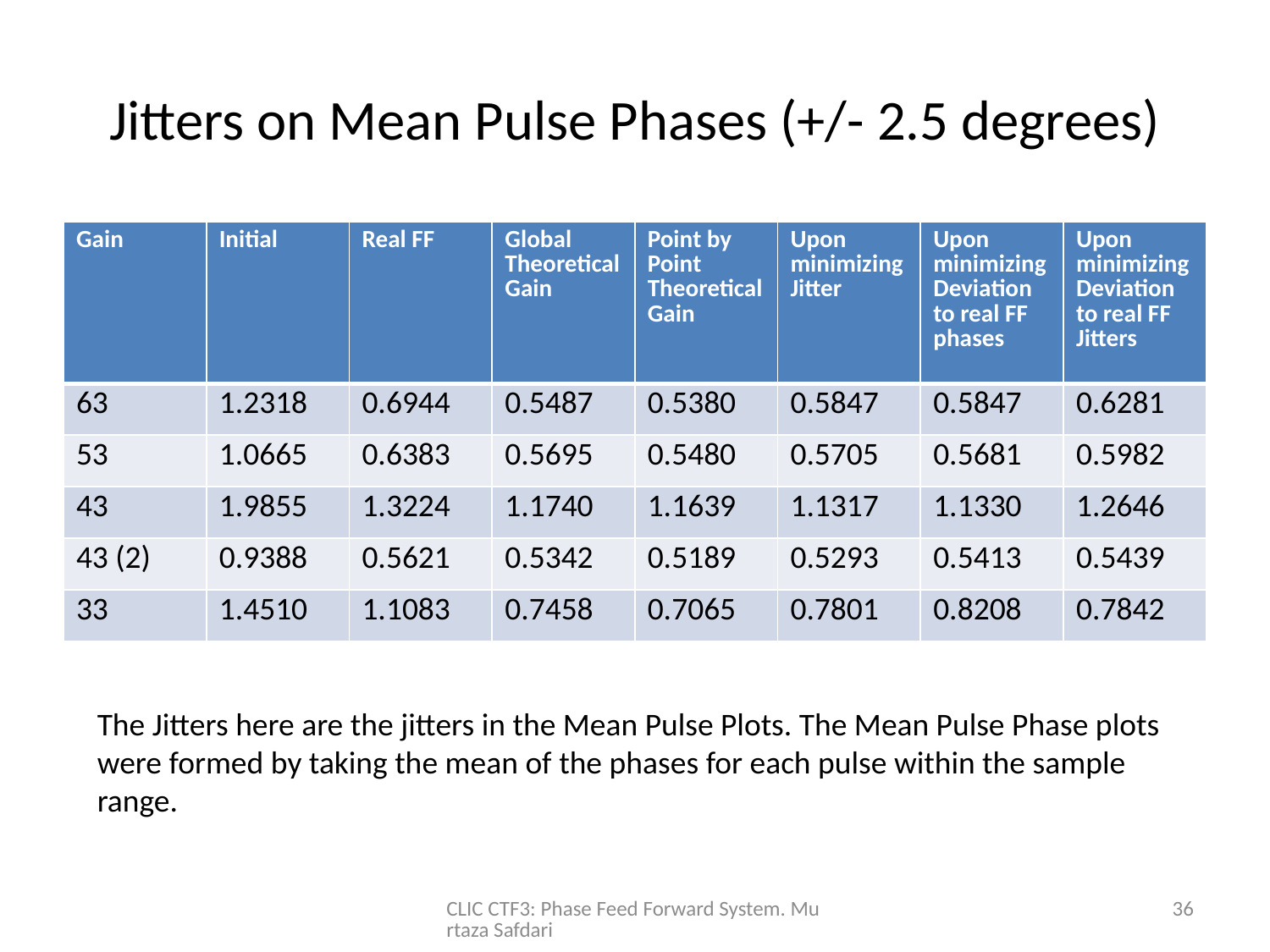

# Jitters on Mean Pulse Phases (+/- 2.5 degrees)
| Gain | Initial | Real FF | Global Theoretical Gain | Point by Point Theoretical Gain | Upon minimizing Jitter | Upon minimizing Deviation to real FF phases | Upon minimizing Deviation to real FF Jitters |
| --- | --- | --- | --- | --- | --- | --- | --- |
| 63 | 1.2318 | 0.6944 | 0.5487 | 0.5380 | 0.5847 | 0.5847 | 0.6281 |
| 53 | 1.0665 | 0.6383 | 0.5695 | 0.5480 | 0.5705 | 0.5681 | 0.5982 |
| 43 | 1.9855 | 1.3224 | 1.1740 | 1.1639 | 1.1317 | 1.1330 | 1.2646 |
| 43 (2) | 0.9388 | 0.5621 | 0.5342 | 0.5189 | 0.5293 | 0.5413 | 0.5439 |
| 33 | 1.4510 | 1.1083 | 0.7458 | 0.7065 | 0.7801 | 0.8208 | 0.7842 |
The Jitters here are the jitters in the Mean Pulse Plots. The Mean Pulse Phase plots were formed by taking the mean of the phases for each pulse within the sample range.
CLIC CTF3: Phase Feed Forward System. Murtaza Safdari
36